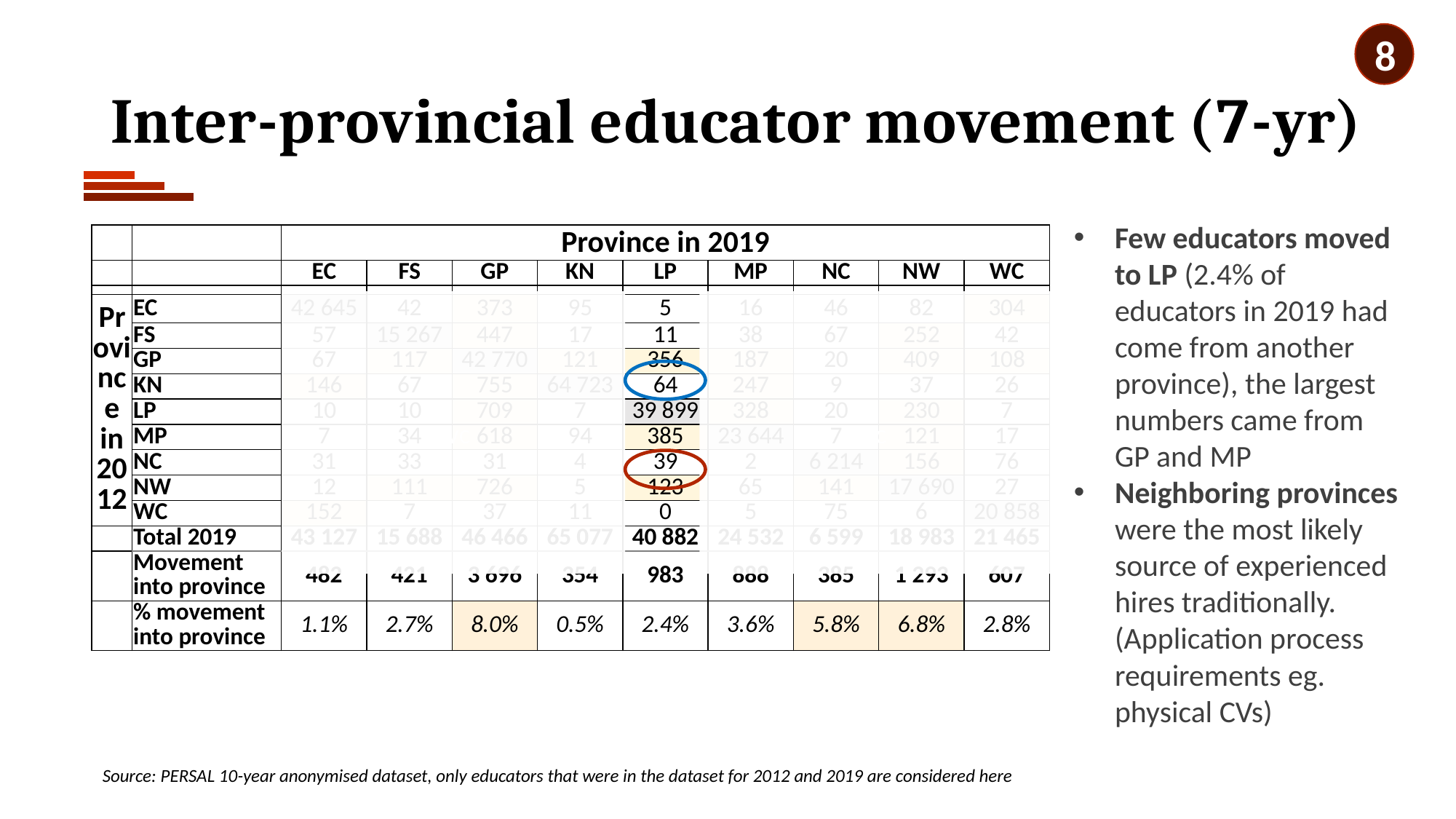

8
# Inter-provincial educator movement (7-yr)
Few educators moved to LP (2.4% of educators in 2019 had come from another province), the largest numbers came from GP and MP
Neighboring provinces were the most likely source of experienced hires traditionally. (Application process requirements eg. physical CVs)
|  |  | Province in 2019 |  |  |  |  |  |  |  |  |
| --- | --- | --- | --- | --- | --- | --- | --- | --- | --- | --- |
|  |  | EC | FS | GP | KN | LP | MP | NC | NW | WC |
|  |  |  |  |  |  |  |  |  |  |  |
| Province in 2012 | EC | 42 645 | 42 | 373 | 95 | 5 | 16 | 46 | 82 | 304 |
|  | FS | 57 | 15 267 | 447 | 17 | 11 | 38 | 67 | 252 | 42 |
|  | GP | 67 | 117 | 42 770 | 121 | 356 | 187 | 20 | 409 | 108 |
|  | KN | 146 | 67 | 755 | 64 723 | 64 | 247 | 9 | 37 | 26 |
|  | LP | 10 | 10 | 709 | 7 | 39 899 | 328 | 20 | 230 | 7 |
|  | MP | 7 | 34 | 618 | 94 | 385 | 23 644 | 7 | 121 | 17 |
|  | NC | 31 | 33 | 31 | 4 | 39 | 2 | 6 214 | 156 | 76 |
|  | NW | 12 | 111 | 726 | 5 | 123 | 65 | 141 | 17 690 | 27 |
|  | WC | 152 | 7 | 37 | 11 | 0 | 5 | 75 | 6 | 20 858 |
|  | Total 2019 | 43 127 | 15 688 | 46 466 | 65 077 | 40 882 | 24 532 | 6 599 | 18 983 | 21 465 |
|  | Movement into province | 482 | 421 | 3 696 | 354 | 983 | 888 | 385 | 1 293 | 607 |
|  | % movement into province | 1.1% | 2.7% | 8.0% | 0.5% | 2.4% | 3.6% | 5.8% | 6.8% | 2.8% |
vc
zvc

Source: PERSAL 10-year anonymised dataset, only educators that were in the dataset for 2012 and 2019 are considered here